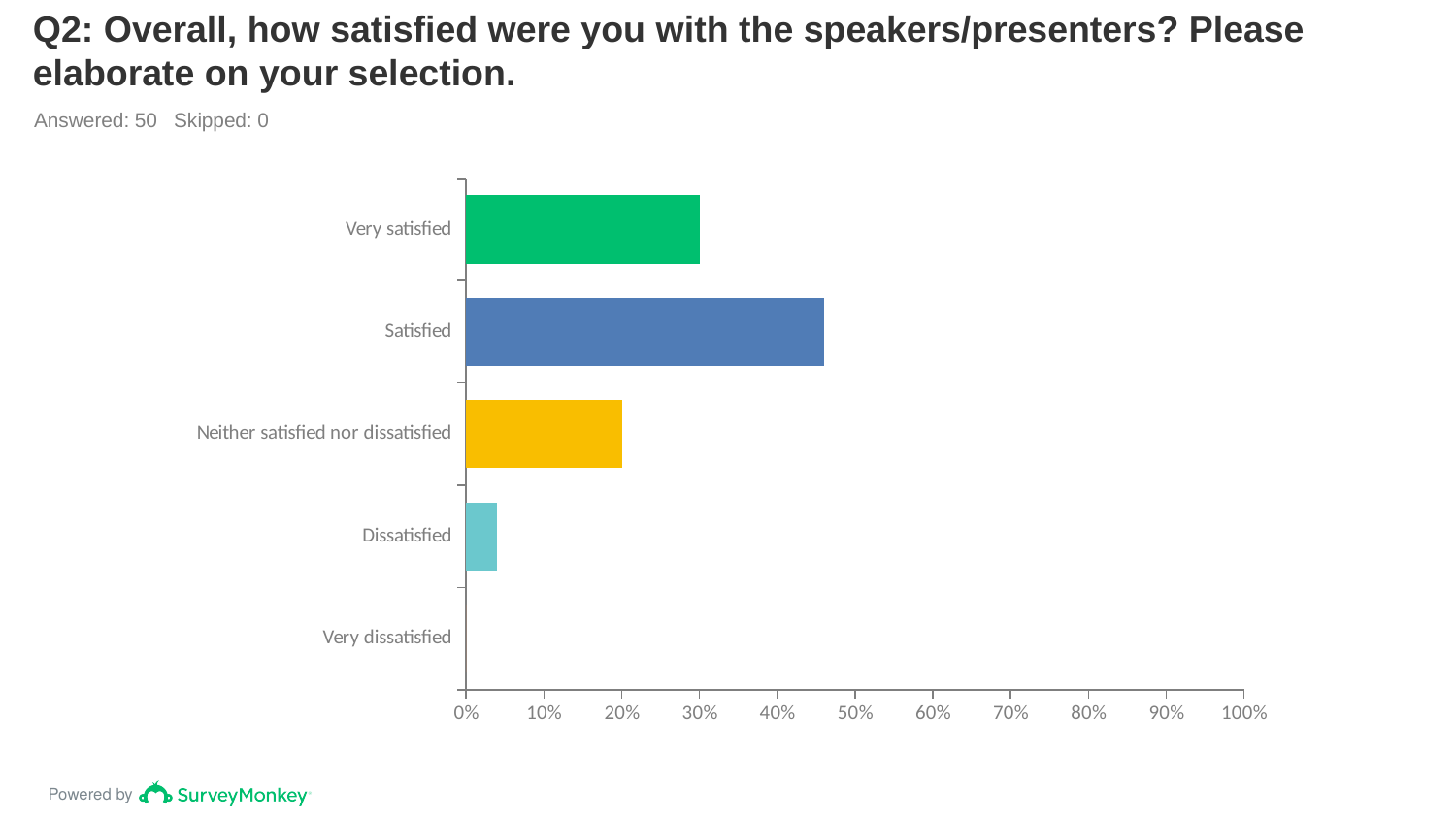

# Q2: Overall, how satisfied were you with the speakers/presenters? Please elaborate on your selection.
Answered: 50   Skipped: 0

### Chart

| Category |   |
|---|---|
| Very satisfied | 0.3 |
| Satisfied | 0.46 |
| Neither satisfied nor dissatisfied | 0.2 |
| Dissatisfied | 0.04 |
| Very dissatisfied | 0.0 |